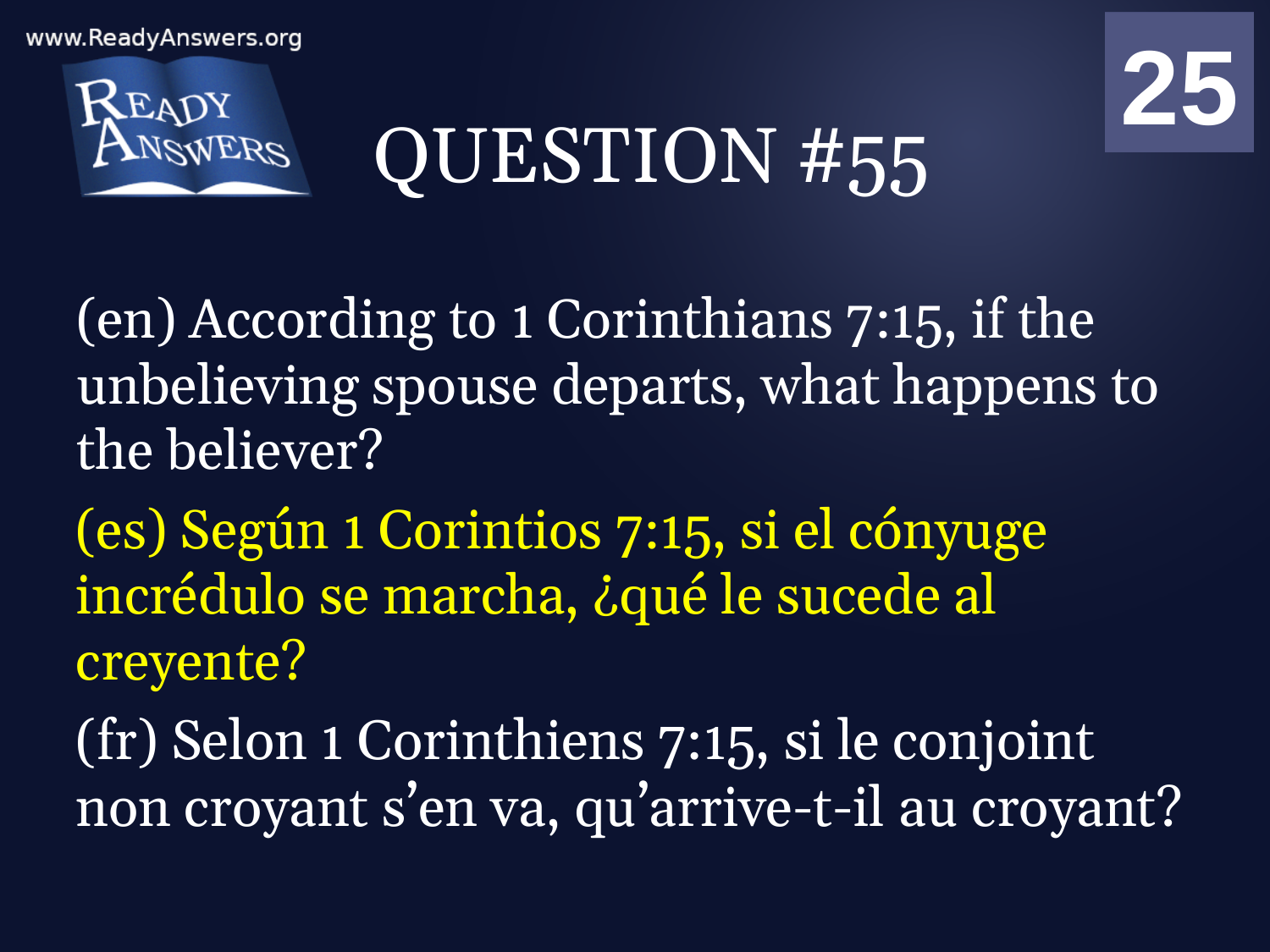

01
02
03
04
05
06
07
08
09
10
11
12
13
14
15
16
17
18
19
20
21
22
23
24
25
00
# QUESTION #55
(en) According to 1 Corinthians 7:15, if the unbelieving spouse departs, what happens to the believer?
(es) Según 1 Corintios 7:15, si el cónyuge incrédulo se marcha, ¿qué le sucede al creyente?
(fr) Selon 1 Corinthiens 7:15, si le conjoint non croyant s’en va, qu’arrive-t-il au croyant?